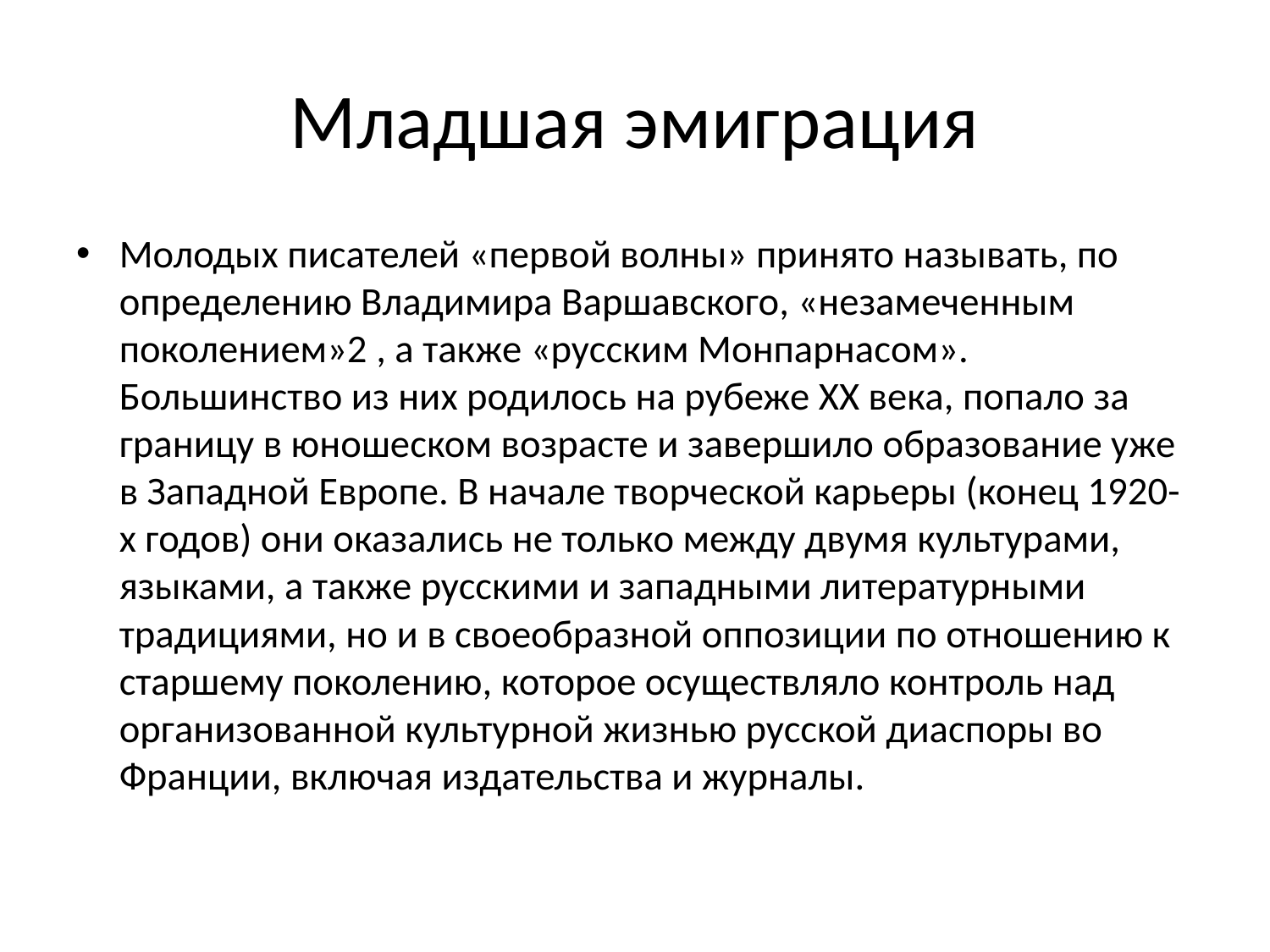

# Младшая эмиграция
Молодых писателей «первой волны» принято называть, по определению Владимира Варшавского, «незамеченным поколением»2 , а также «русским Монпарнасом». Большинство из них родилось на рубеже XX века, попало за границу в юношеском возрасте и завершило образование уже в Западной Европе. В начале творческой карьеры (конец 1920-х годов) они оказались не только между двумя культурами, языками, а также русскими и западными литературными традициями, но и в своеобразной оппозиции по отношению к старшему поколению, которое осуществляло контроль над организованной культурной жизнью русской диаспоры во Франции, включая издательства и журналы.